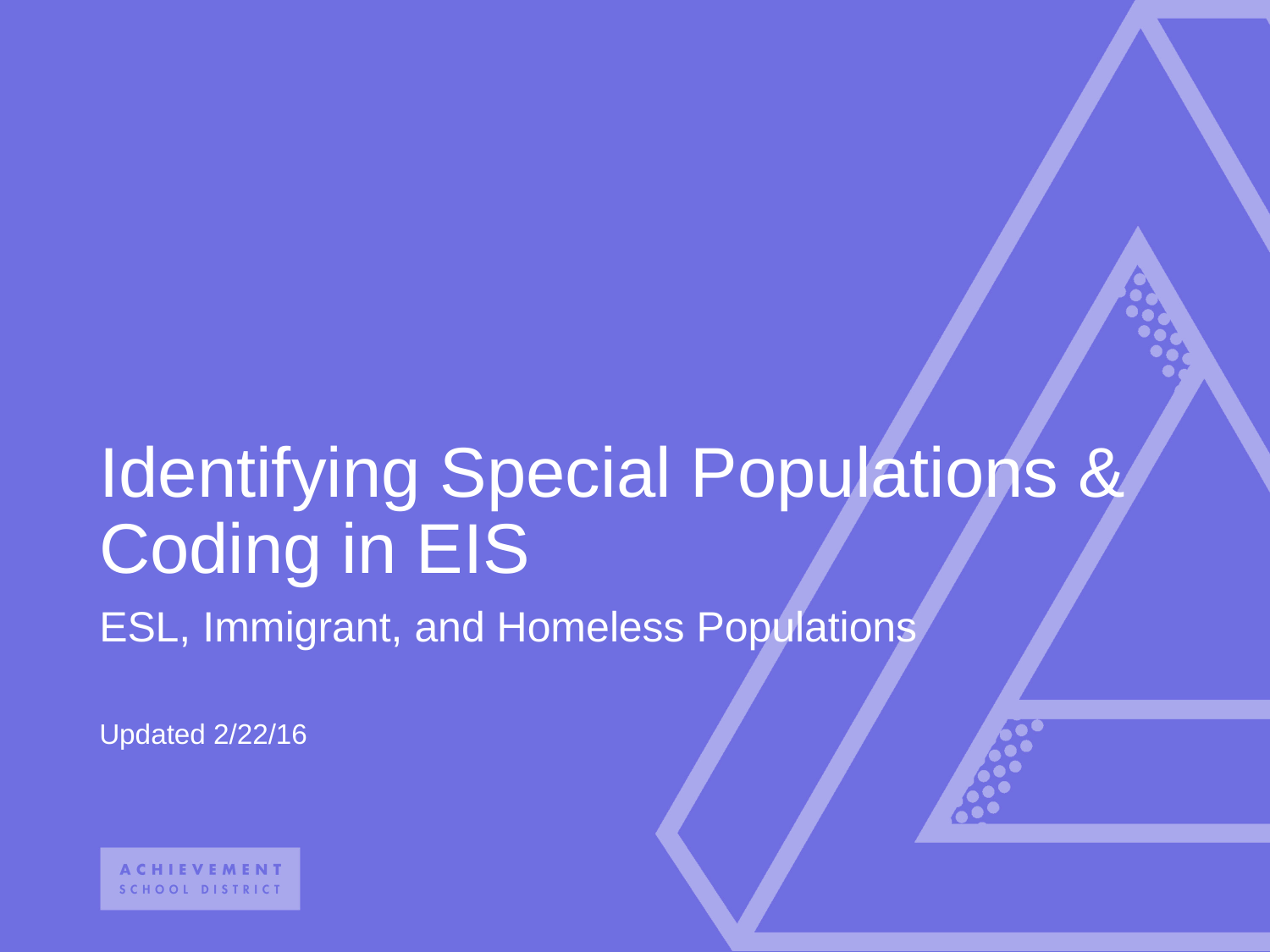

# Identifying Special Populations & Coding in EIS
ESL, Immigrant, and Homeless Populations
Updated 2/22/16